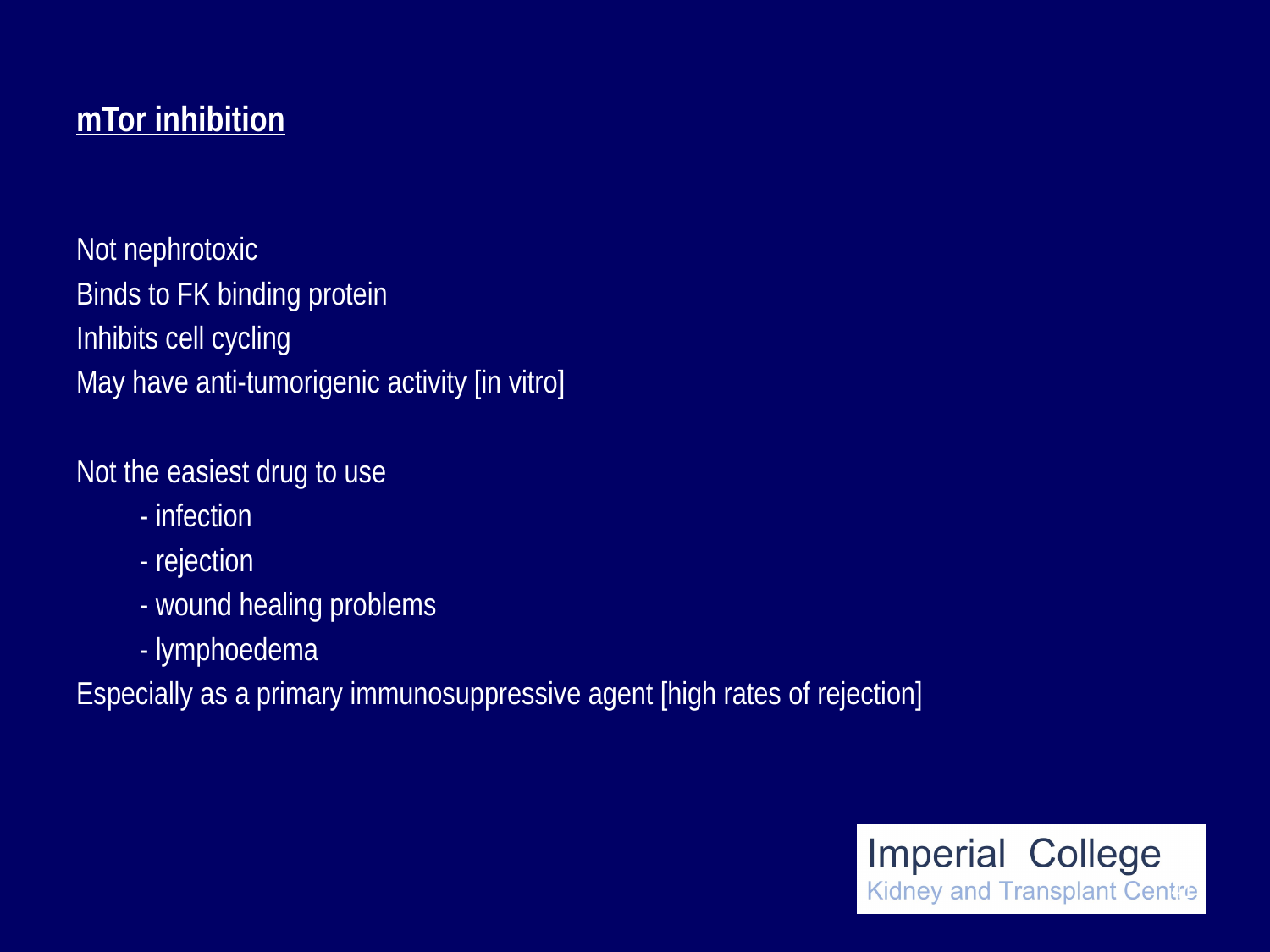

# mTor inhibition
Not nephrotoxic
Binds to FK binding protein
Inhibits cell cycling
May have anti-tumorigenic activity [in vitro]

Not the easiest drug to use
	- infection
	- rejection
	- wound healing problems
	- lymphoedema
Especially as a primary immunosuppressive agent [high rates of rejection]
41